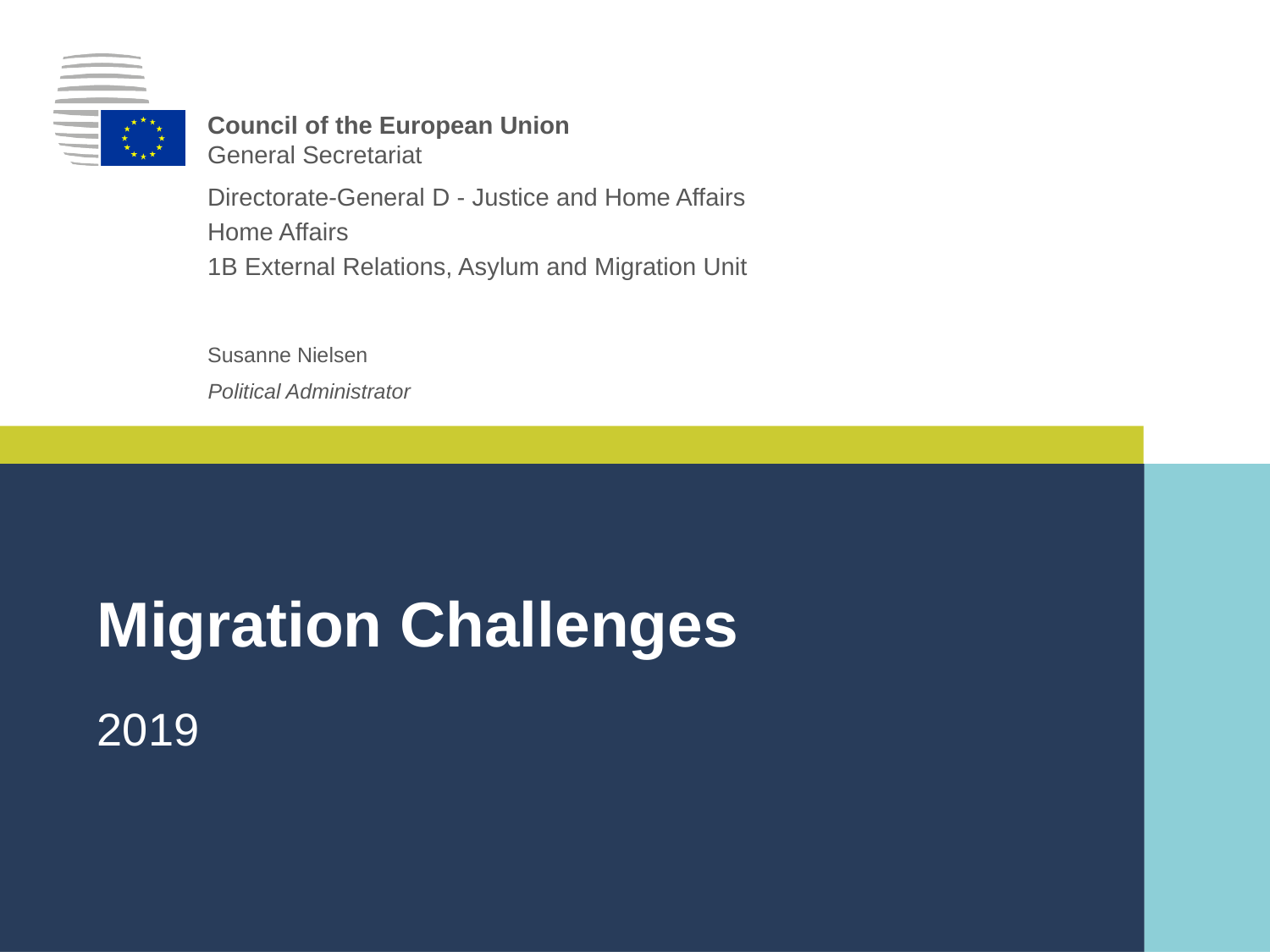

Council of the European Union
General Secretariat

Directorate-General D - Justice and Home Affairs
Home Affairs
1B External Relations, Asylum and Migration Unit

Susanne Nielsen
Political Administrator
# Migration Challenges
2019